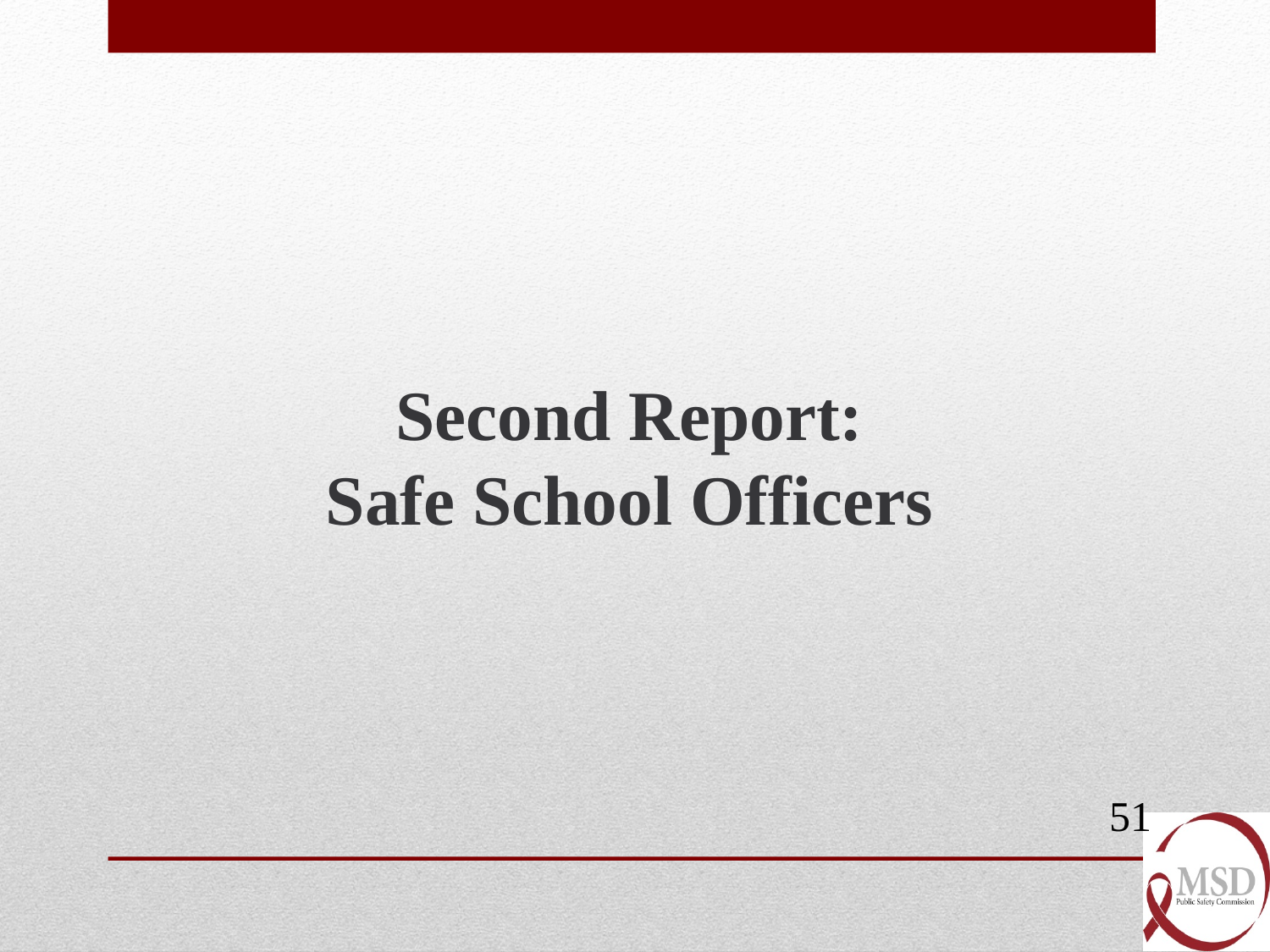

# Second Report: Safe School Officers
51